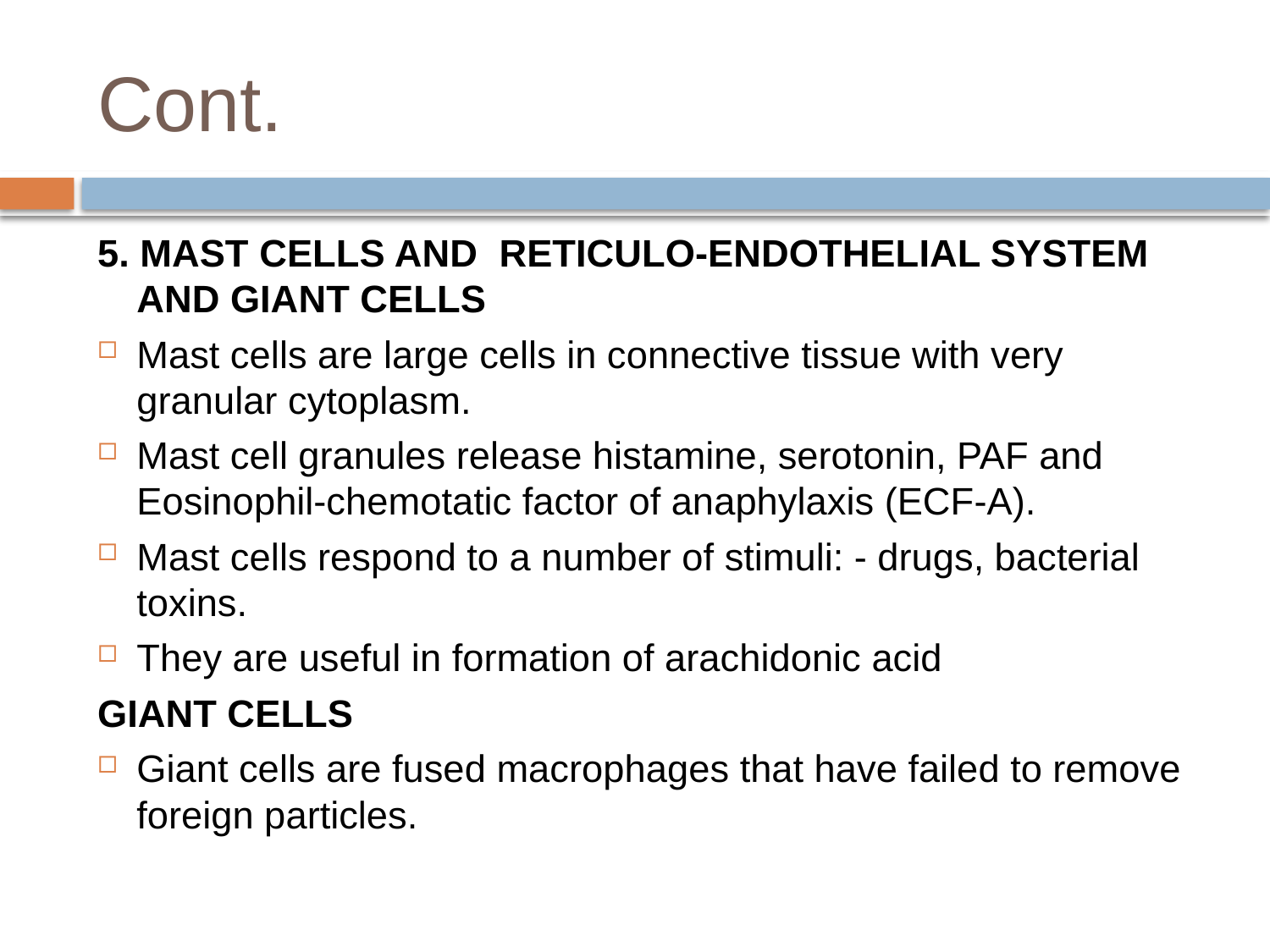

# Cont.
5. MAST CELLS AND  RETICULO-ENDOTHELIAL SYSTEM AND GIANT CELLS
Mast cells are large cells in connective tissue with very granular cytoplasm.
Mast cell granules release histamine, serotonin, PAF and Eosinophil-chemotatic factor of anaphylaxis (ECF-A).
Mast cells respond to a number of stimuli: - drugs, bacterial toxins.
They are useful in formation of arachidonic acid
GIANT CELLS
Giant cells are fused macrophages that have failed to remove foreign particles.